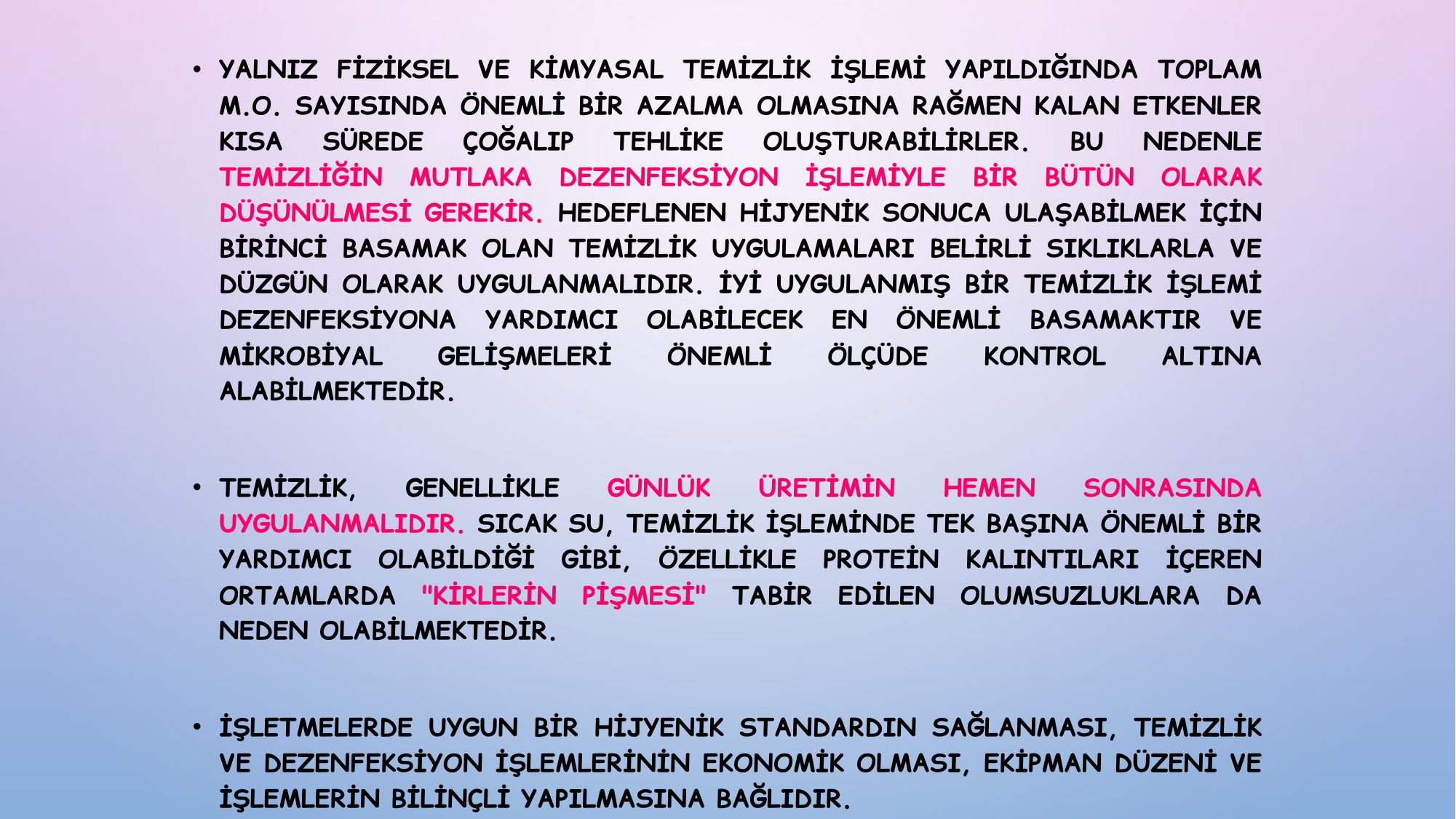

Yalnız fiziksel ve kimyasal temizlik işlemi yapıldığında toplam m.o. sayısında önemli bir azalma olmasına rağmen kalan etkenler kısa sürede çoğalıp tehlike oluşturabilirler. Bu nedenle temizliğin mutlaka dezenfeksiyon işlemiyle bir bütün olarak düşünülmesi gerekir. Hedeflenen hijyenik sonuca ulaşabilmek için birinci basamak olan temizlik uygulamaları belirli sıklıklarla ve düzgün olarak uygulanmalıdır. İyi uygulanmış bir temizlik işlemi dezenfeksiyona yardımcı olabilecek en önemli basamaktır ve mikrobiyal gelişmeleri önemli ölçüde kontrol altına alabilmektedir.

Temizlik, genellikle günlük üretimin hemen sonrasında uygulanmalıdır. Sıcak su, temizlik işleminde tek başına önemli bir yardımcı olabildiği gibi, özellikle protein kalıntıları içeren ortamlarda "kirlerin pişmesi" tabir edilen olumsuzluklara da neden olabilmektedir.

İşletmelerde uygun bir hijyenik standardın sağlanması, temizlik ve dezenfeksiyon işlemlerinin ekonomik olması, ekipman düzeni ve işlemlerin bilinçli yapılmasına bağlıdır.